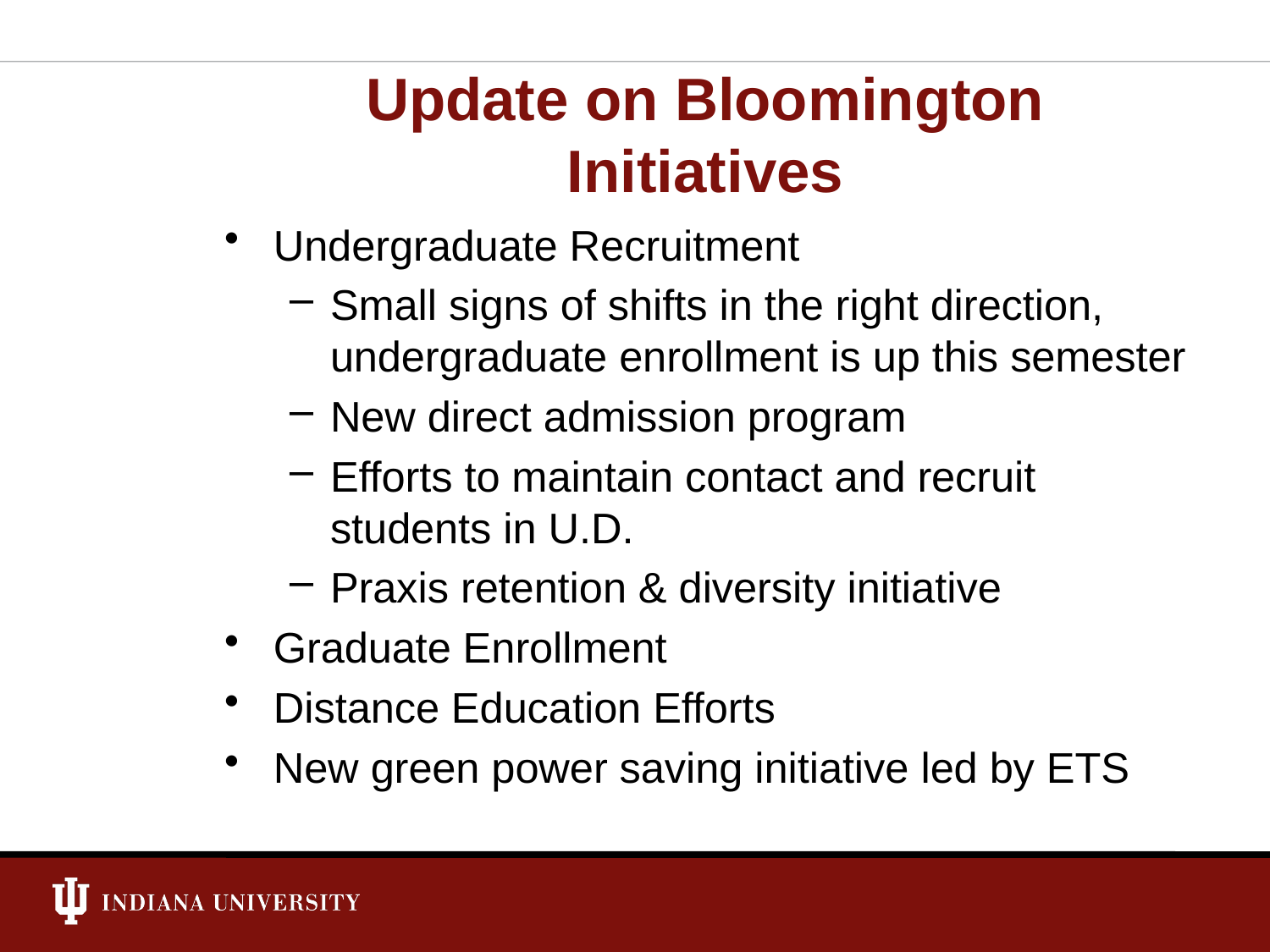

# Update on Bloomington Initiatives
Undergraduate Recruitment
Small signs of shifts in the right direction, undergraduate enrollment is up this semester
New direct admission program
Efforts to maintain contact and recruit students in U.D.
Praxis retention & diversity initiative
Graduate Enrollment
Distance Education Efforts
New green power saving initiative led by ETS